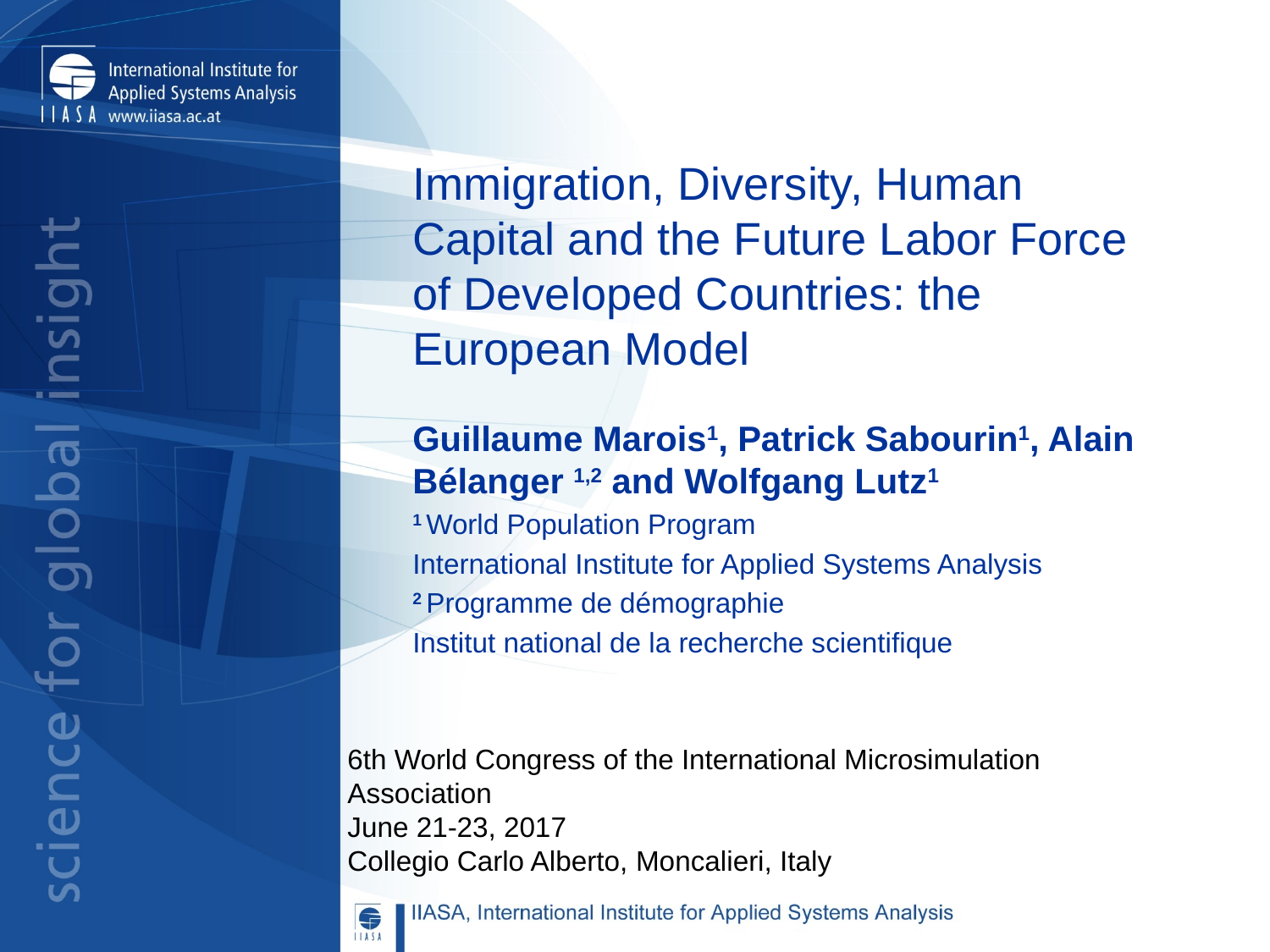

# Immigration, Diversity, Human Capital and the Future Labor Force of Developed Countries: the European Model
Guillaume Marois1, Patrick Sabourin1, Alain Bélanger 1,2 and Wolfgang Lutz1
1 World Population Program
International Institute for Applied Systems Analysis
2 Programme de démographie
Institut national de la recherche scientifique
6th World Congress of the International Microsimulation Association
June 21-23, 2017
Collegio Carlo Alberto, Moncalieri, Italy